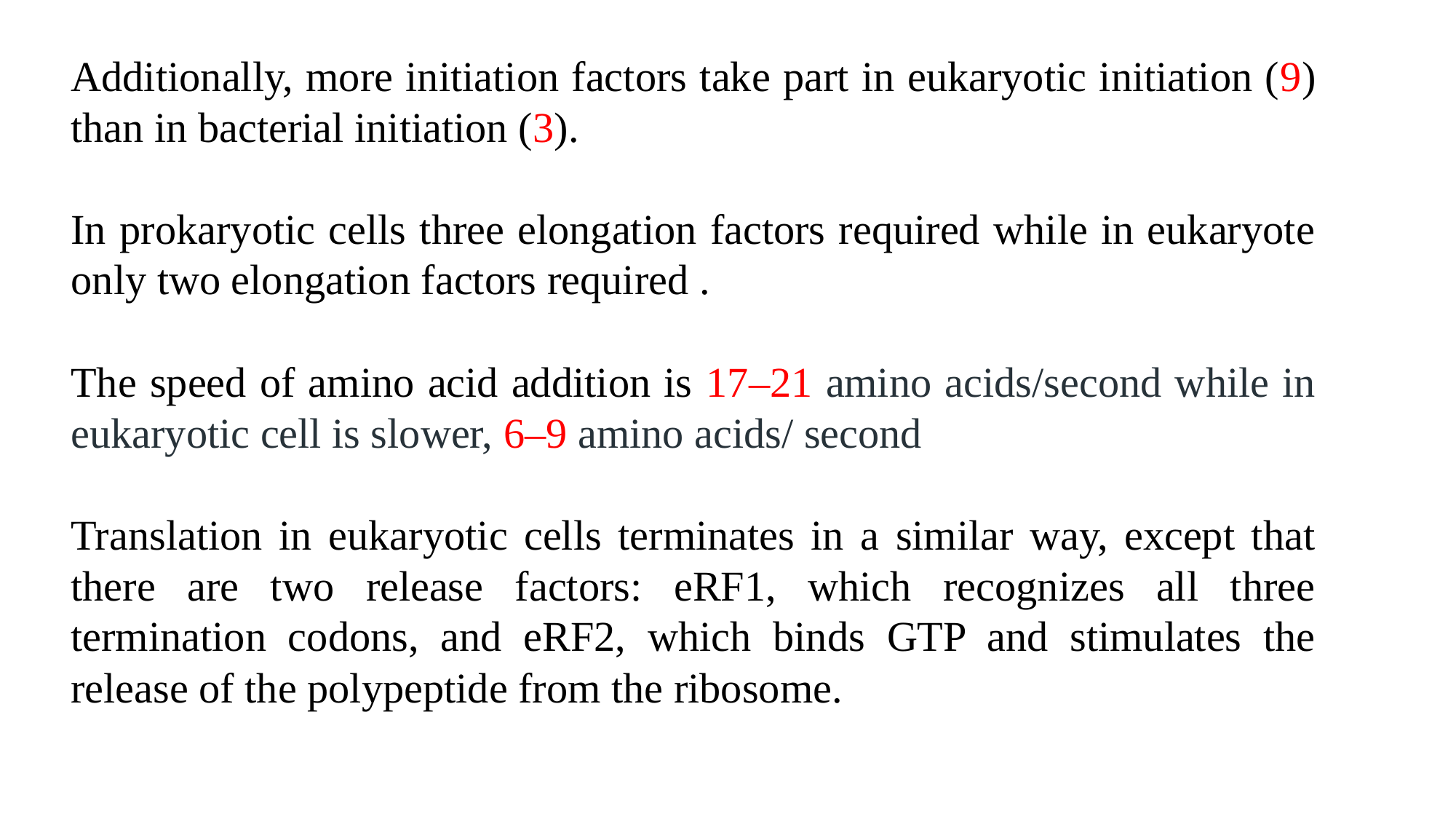

Additionally, more initiation factors take part in eukaryotic initiation (9) than in bacterial initiation (3).

In prokaryotic cells three elongation factors required while in eukaryote only two elongation factors required .

The speed of amino acid addition is 17–21 amino acids/second while in eukaryotic cell is slower, 6–9 amino acids/ second

Translation in eukaryotic cells terminates in a similar way, except that there are two release factors: eRF1, which recognizes all three termination codons, and eRF2, which binds GTP and stimulates the release of the polypeptide from the ribosome.